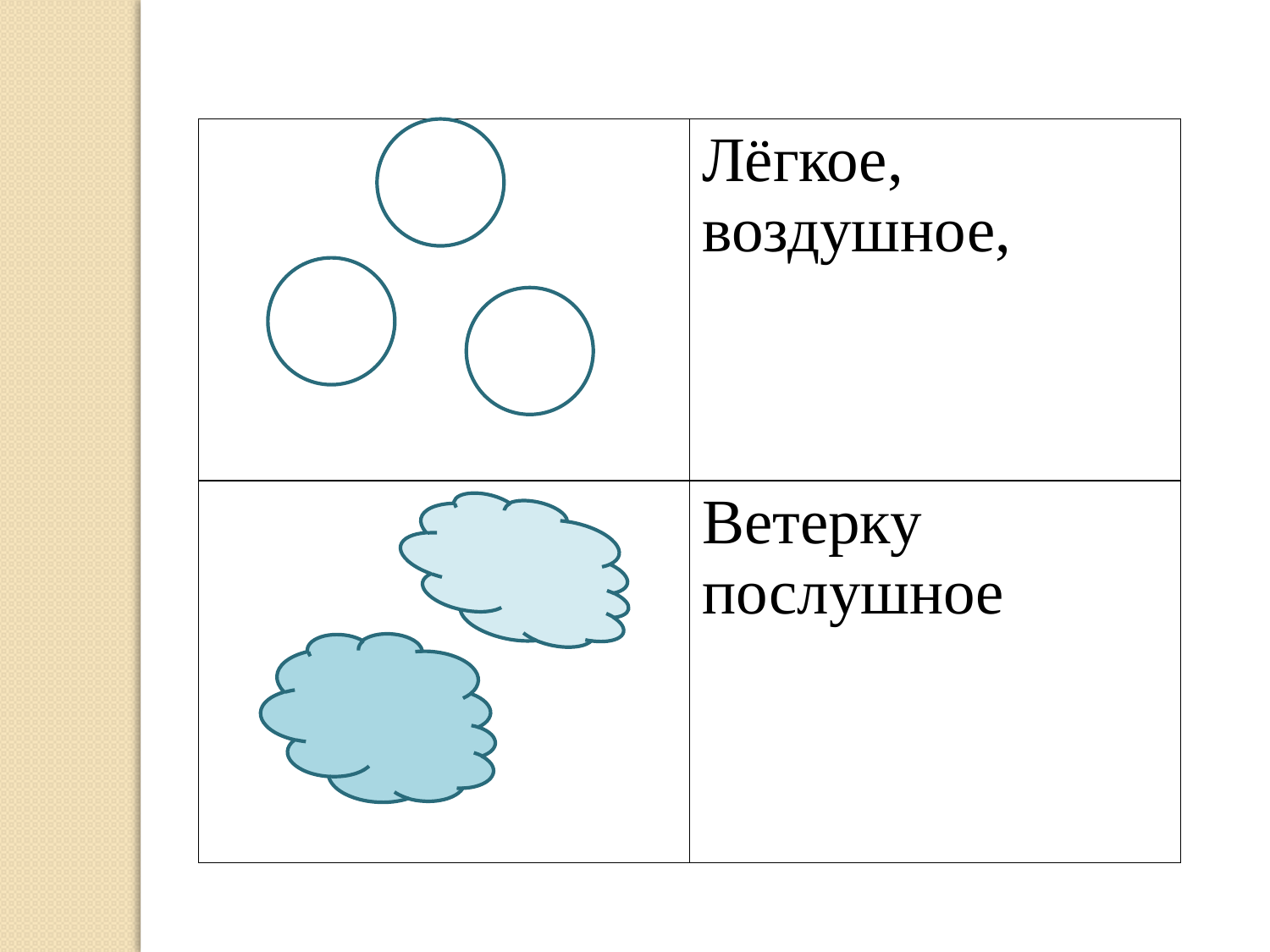

|  | Лёгкое, воздушное, |
| --- | --- |
|  | Ветерку послушное |